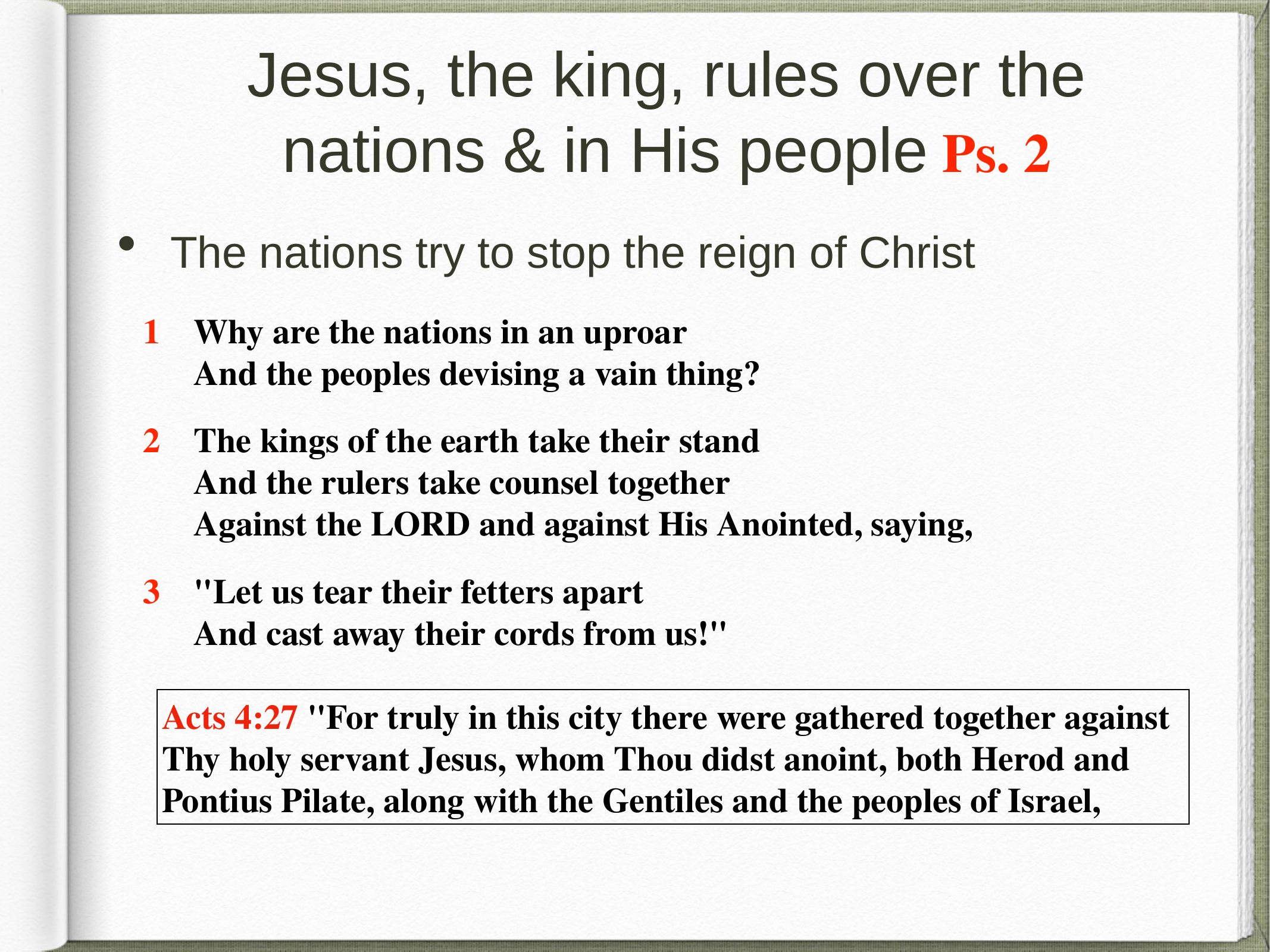

# Jesus, the king, rules over the nations & in His people Ps. 2
The nations try to stop the reign of Christ
1 	Why are the nations in an uproar                                                   And the peoples devising a vain thing?
2 	The kings of the earth take their stand                                         And the rulers take counsel together                                       Against the LORD and against His Anointed, saying,
3 	"Let us tear their fetters apart                                                          And cast away their cords from us!"
Acts 4:27 "For truly in this city there were gathered together against Thy holy servant Jesus, whom Thou didst anoint, both Herod and Pontius Pilate, along with the Gentiles and the peoples of Israel,